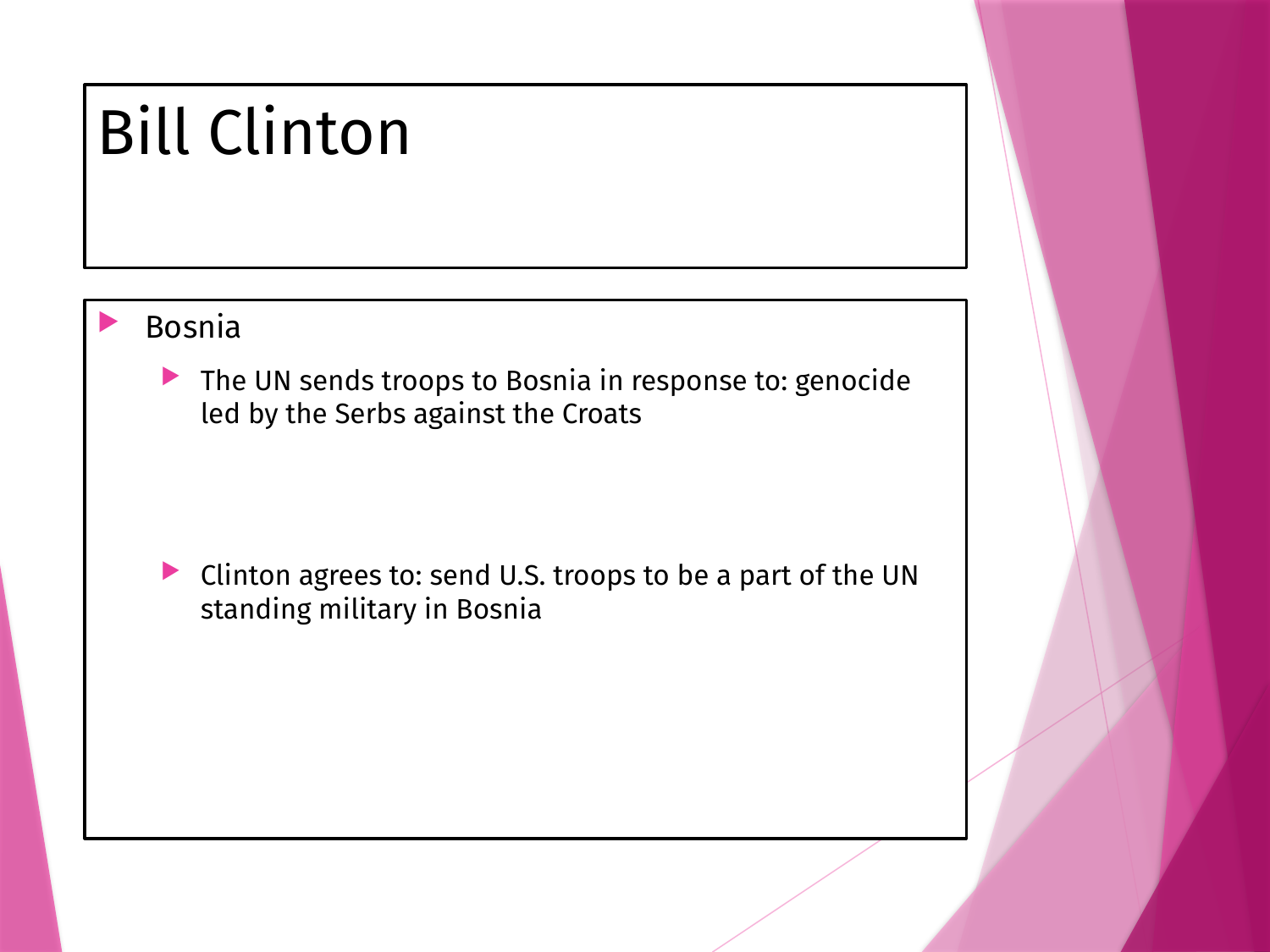

# Bill Clinton
Bosnia
The UN sends troops to Bosnia in response to: genocide led by the Serbs against the Croats

Clinton agrees to: send U.S. troops to be a part of the UN standing military in Bosnia